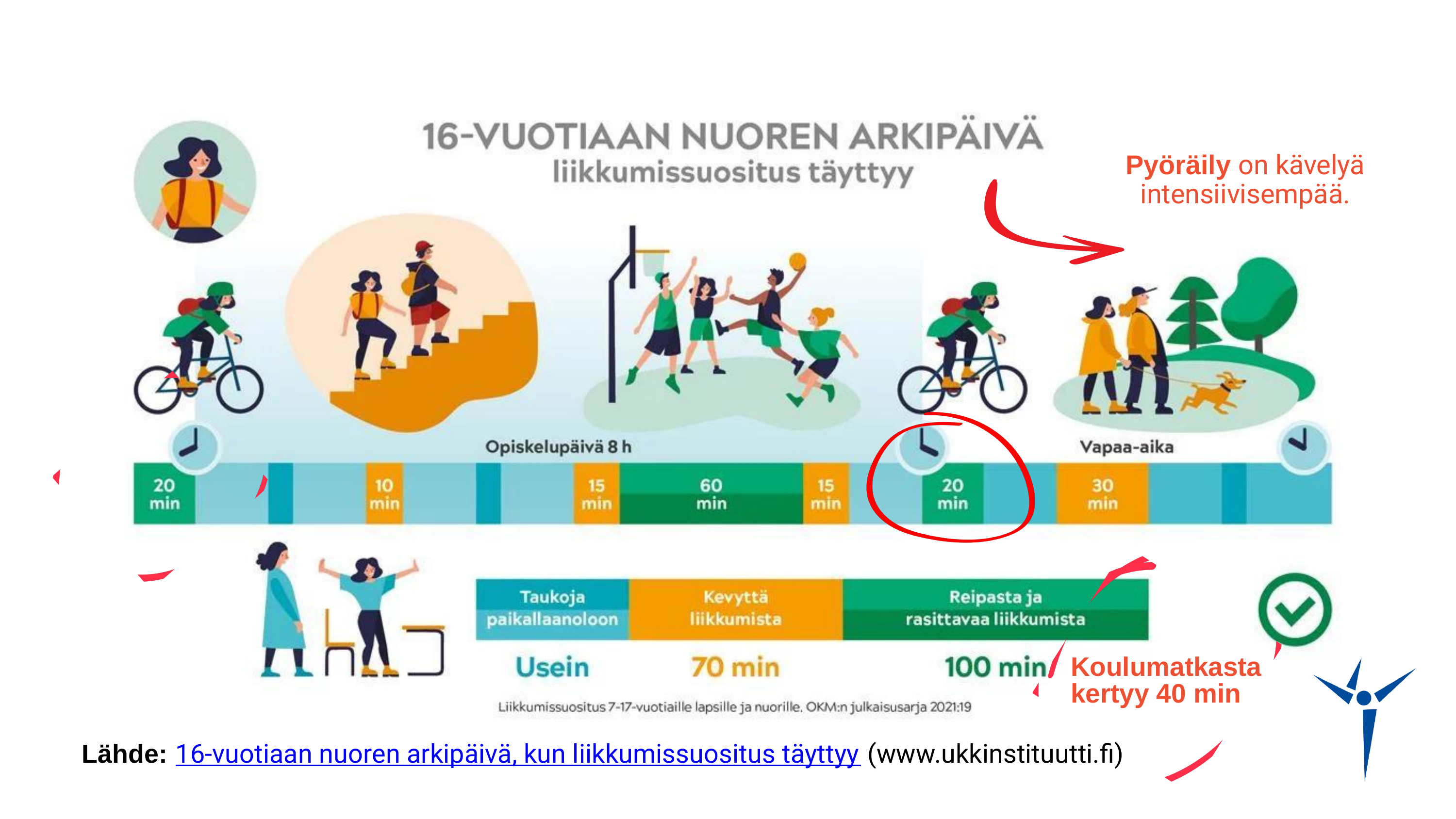

Pyöräily on kävelyä intensiivisempää.

Koulumatkasta kertyy 40 min
Lähde: 16-vuotiaan nuoren arkipäivä, kun liikkumissuositus täyttyy (www.ukkinstituutti.fi)